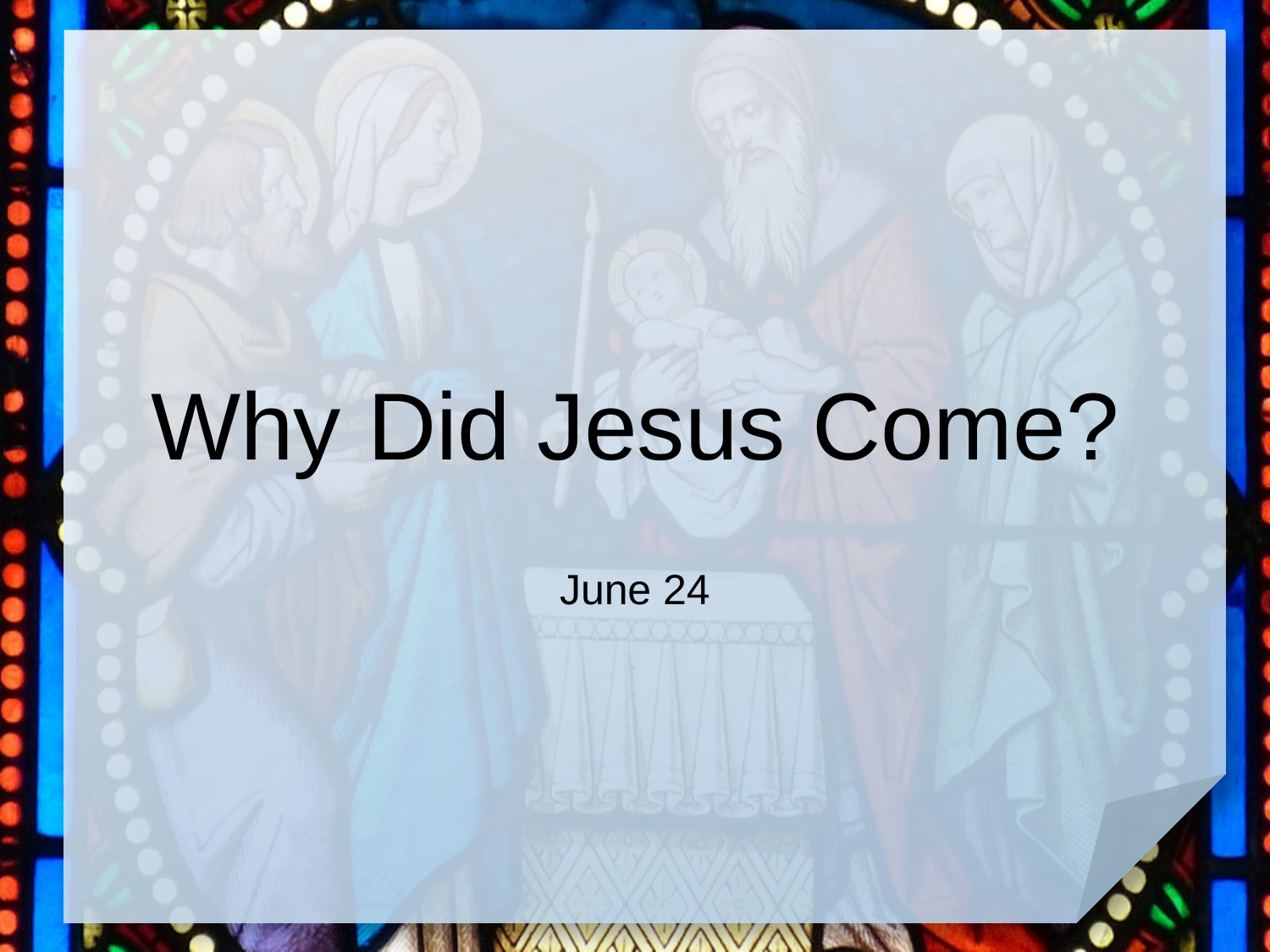

# Why Did Jesus Come?
June 24